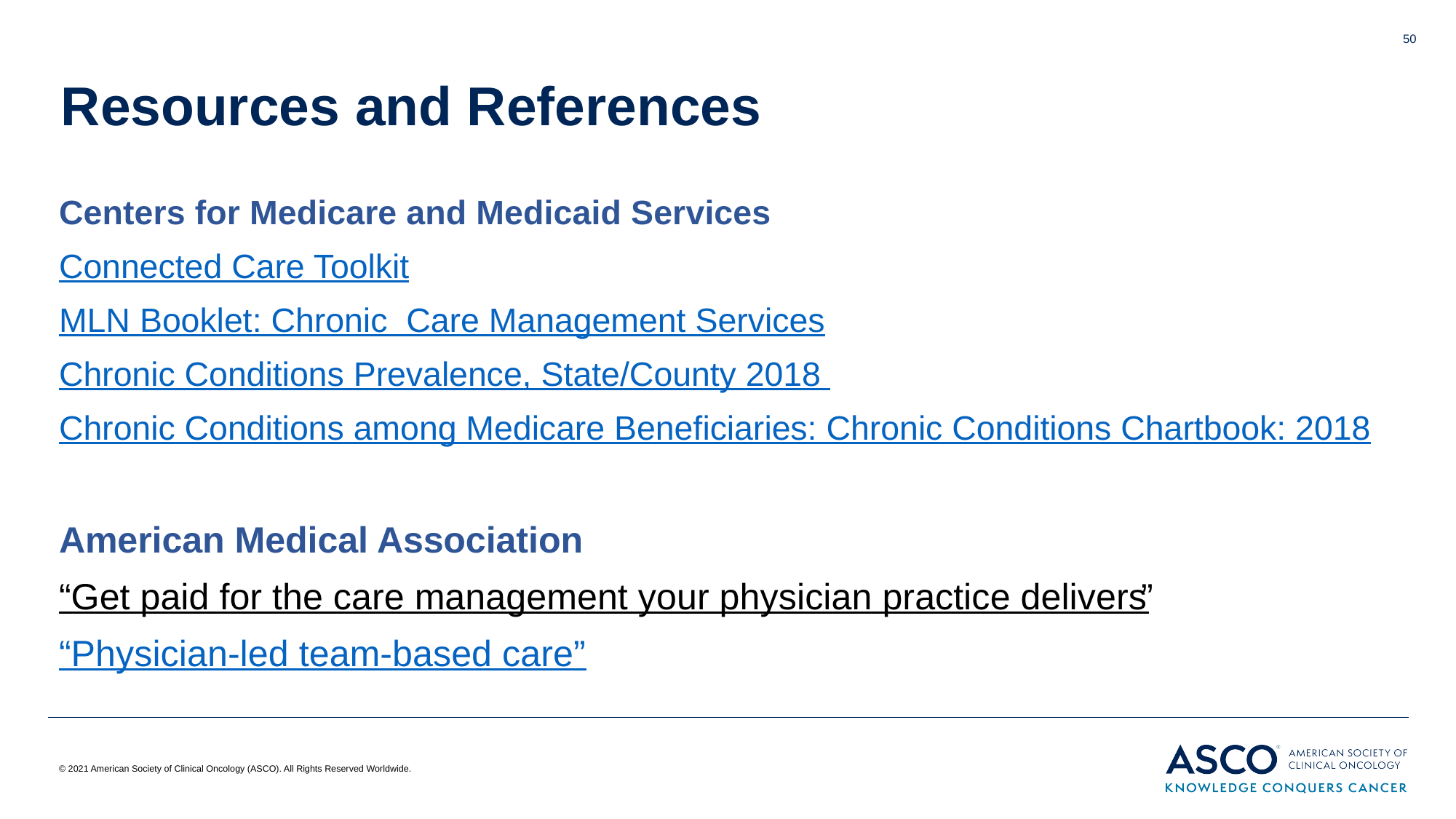

50
# Resources and References
Centers for Medicare and Medicaid Services
Connected Care Toolkit
MLN Booklet: Chronic  Care Management Services
Chronic Conditions Prevalence, State/County 2018
Chronic Conditions among Medicare Beneficiaries: Chronic Conditions Chartbook: 2018

American Medical Association
“Get paid for the care management your physician practice delivers”
“Physician-led team-based care”

© 2021 American Society of Clinical Oncology (ASCO). All Rights Reserved Worldwide.